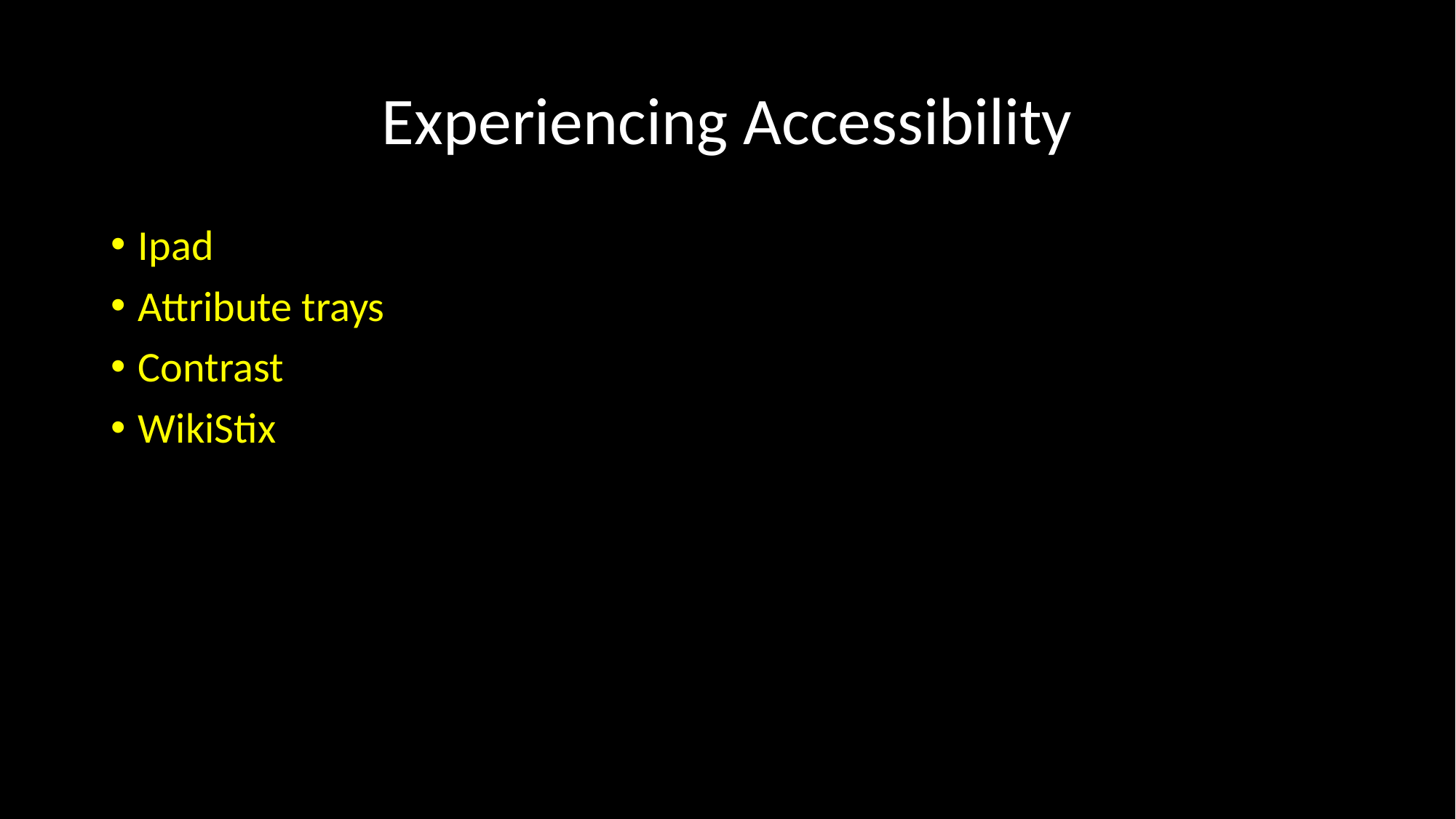

# Experiencing Accessibility
Ipad
Attribute trays
Contrast
WikiStix